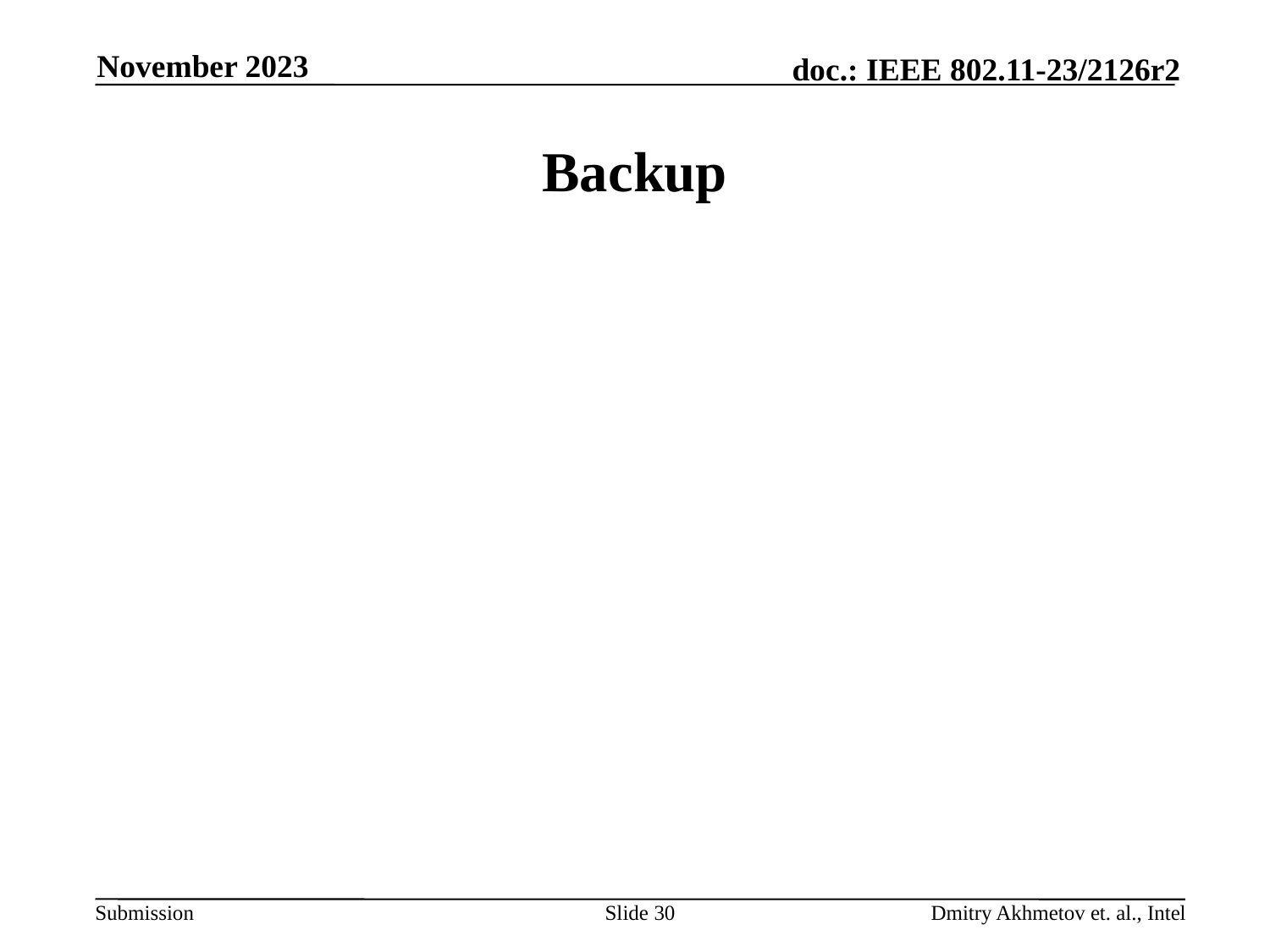

November 2023
# Backup

Slide 30
Dmitry Akhmetov et. al., Intel